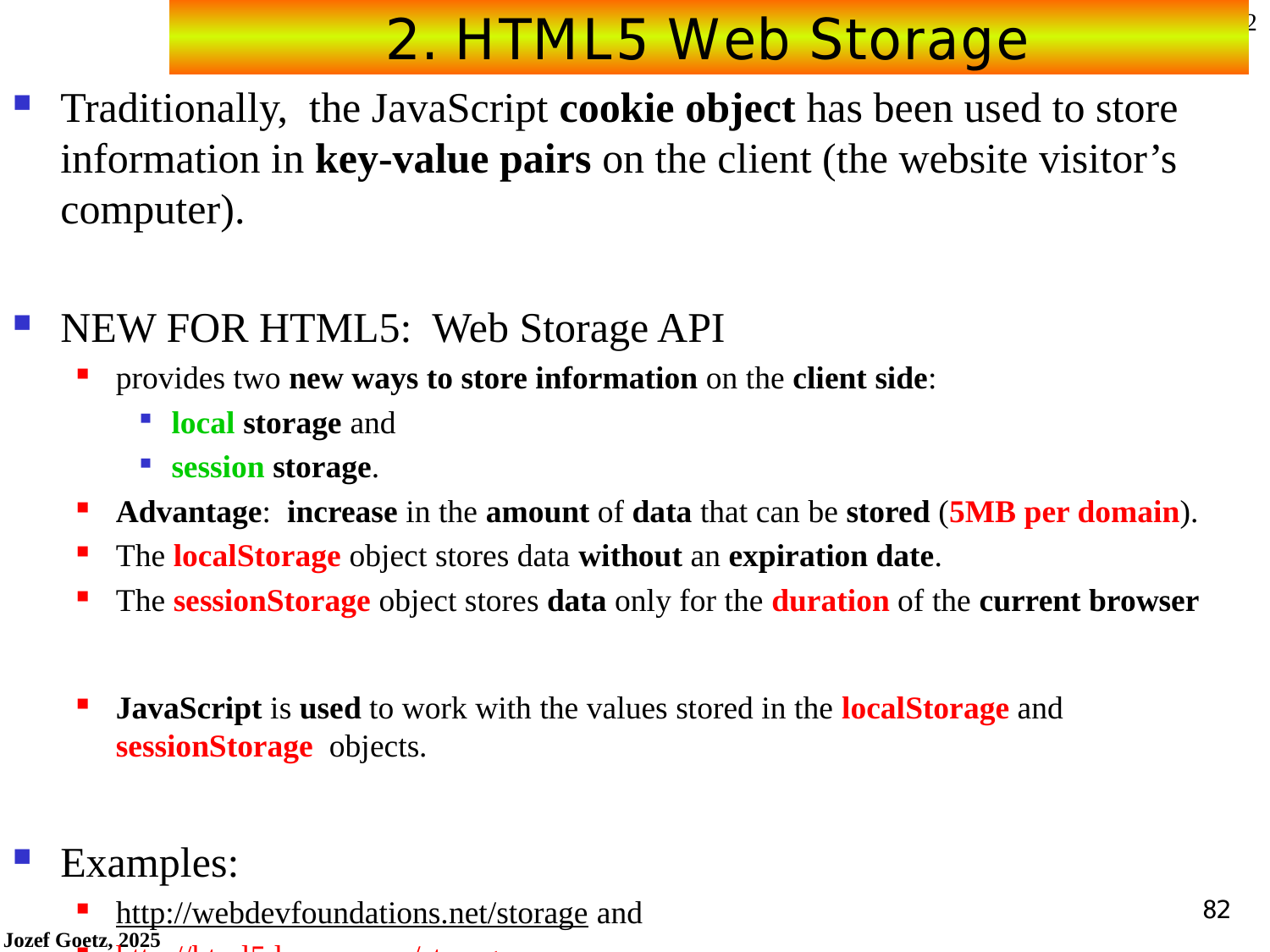

# 2. HTML5 Web Storage
Traditionally,  the JavaScript cookie object has been used to store information in key-value pairs on the client (the website visitor’s computer).

NEW FOR HTML5:  Web Storage API
provides two new ways to store information on the client side:
local storage and
session storage.
Advantage:  increase in the amount of data that can be stored (5MB per domain).
The localStorage object stores data without an expiration date.
The sessionStorage object stores data only for the duration of the current browser

JavaScript is used to work with the values stored in the localStorage and sessionStorage  objects.

Examples:
http://webdevfoundations.net/storage and
http://html5demos.com/storage

82